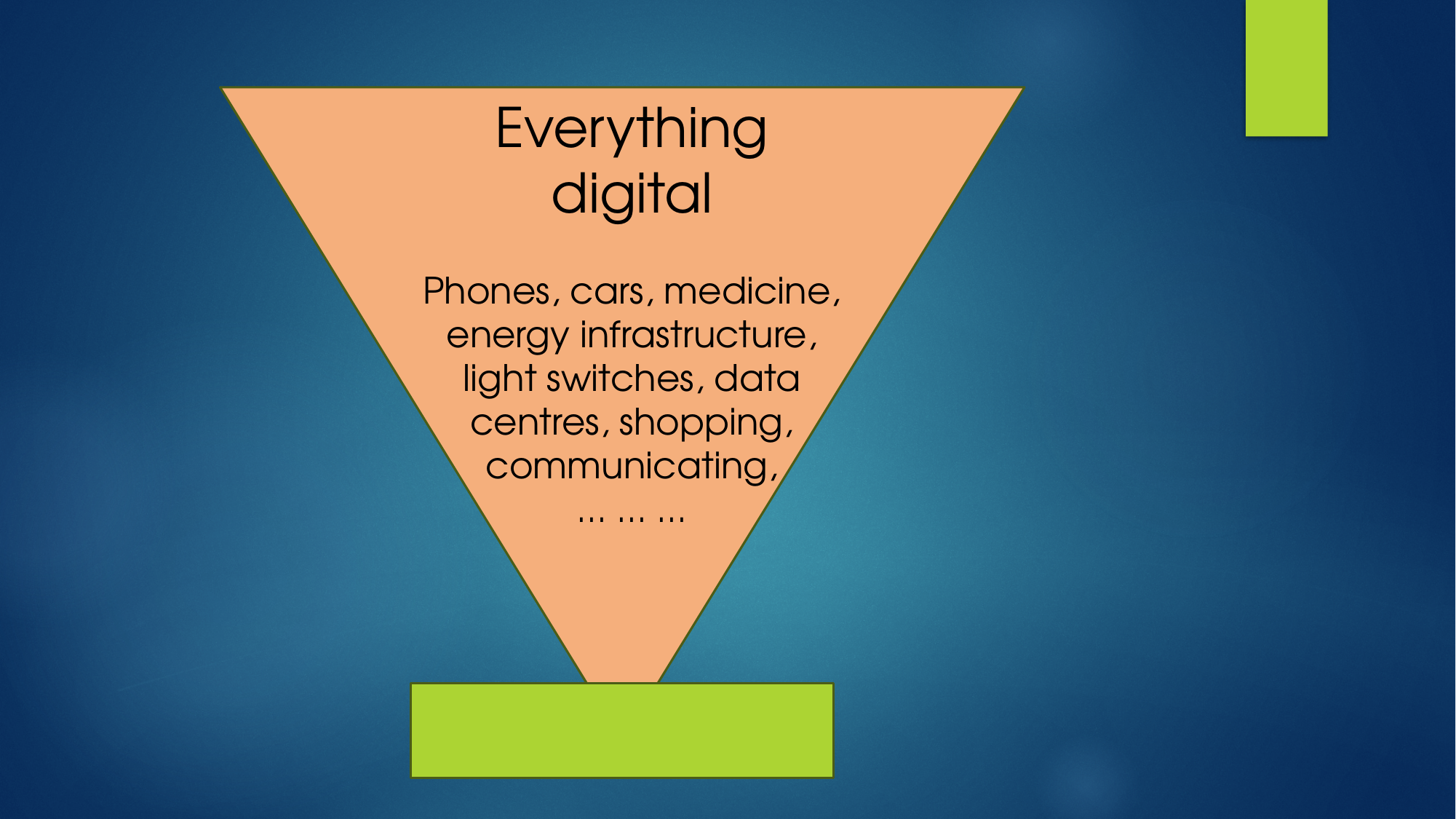

Everything digital
Phones, cars, medicine, energy infrastructure, light switches, data centres, shopping, communicating,
... ... ...